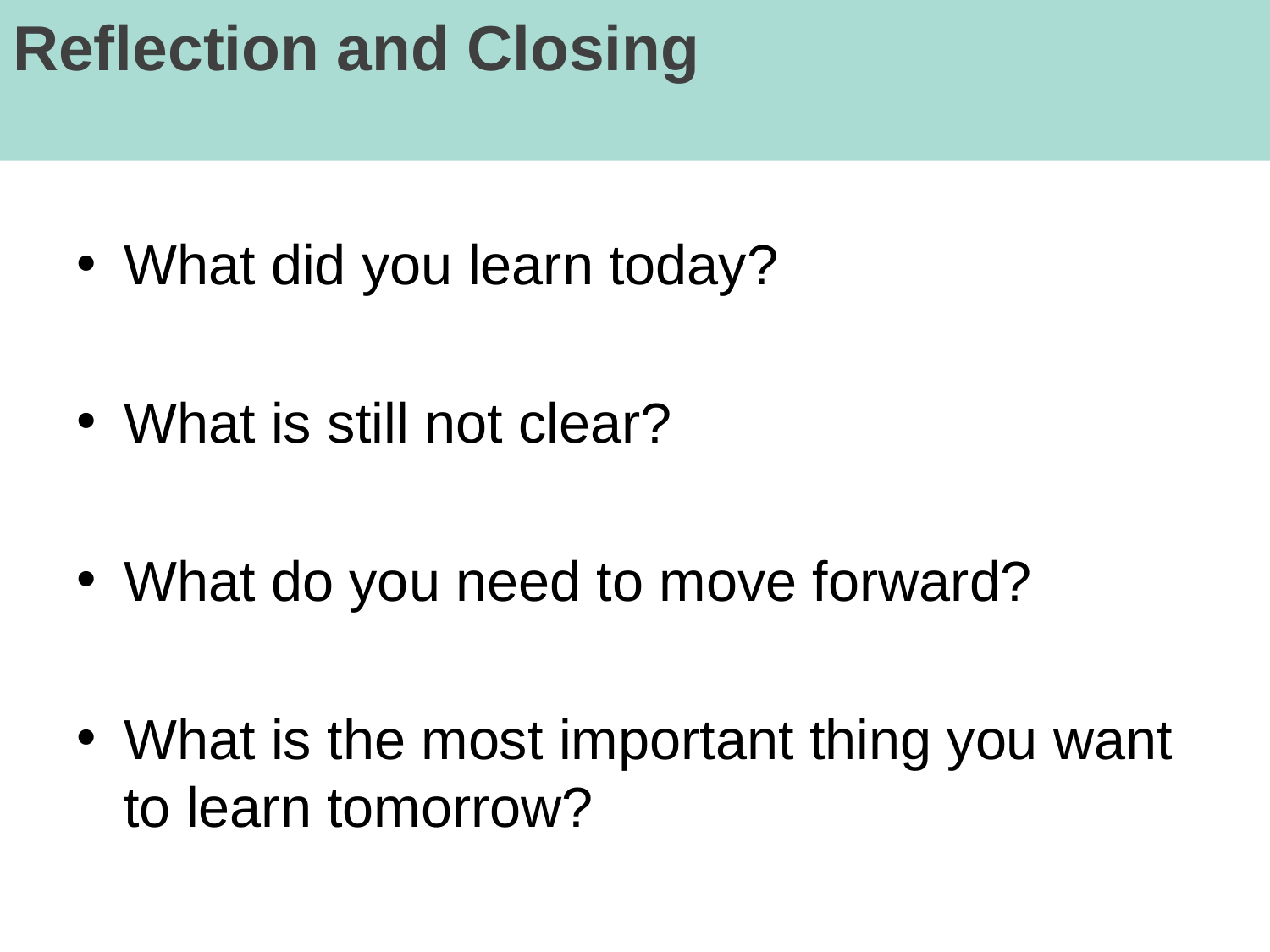

# Reflection and Closing

What did you learn today?

What is still not clear?

What do you need to move forward?

What is the most important thing you want to learn tomorrow?